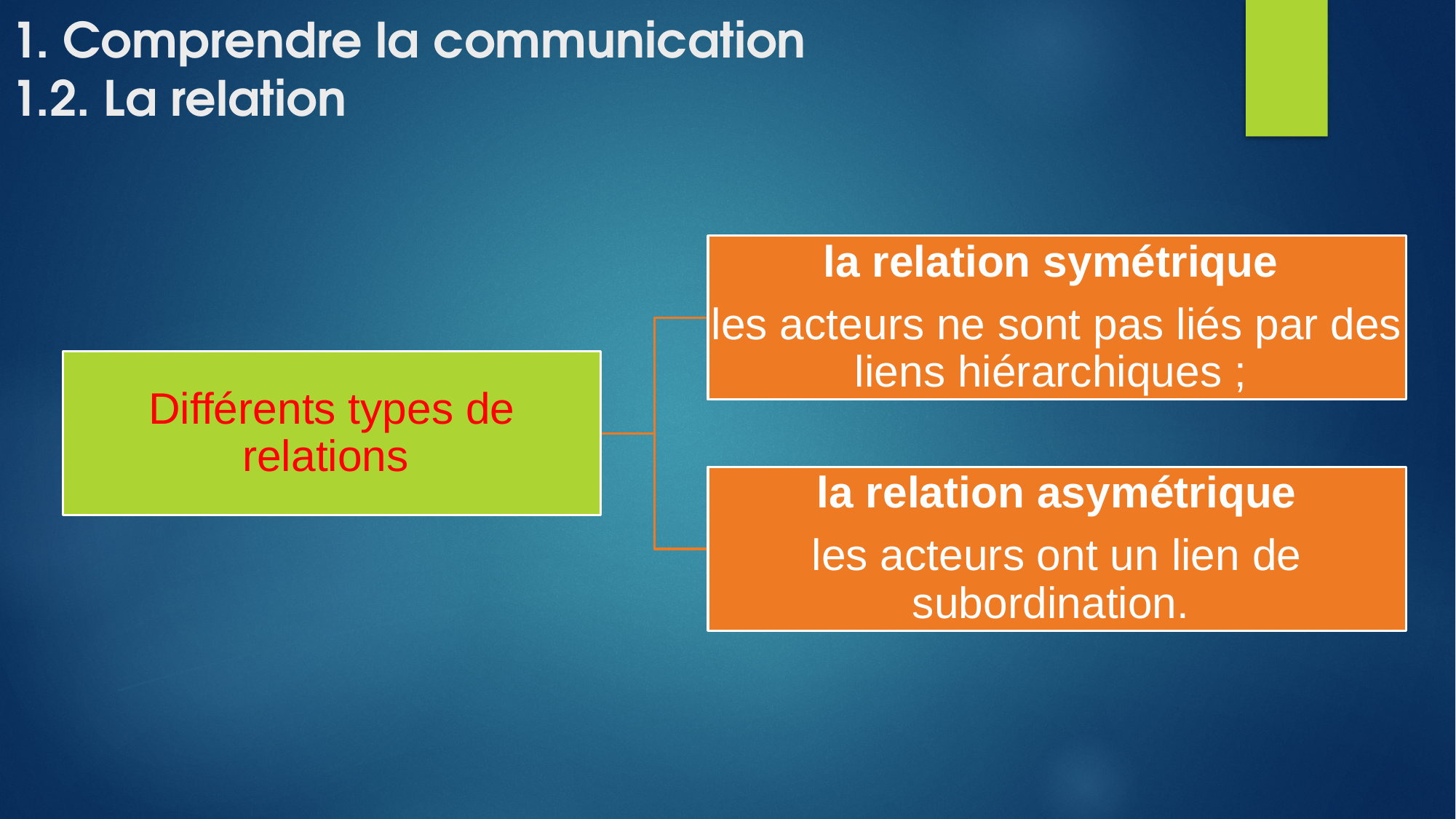

# 1. Comprendre la communication 1.2. La relation
Différents types de relations
la relation symétrique
les acteurs ne sont pas liés par des liens hiérarchiques ;
la relation asymétrique
les acteurs ont un lien de subordination.